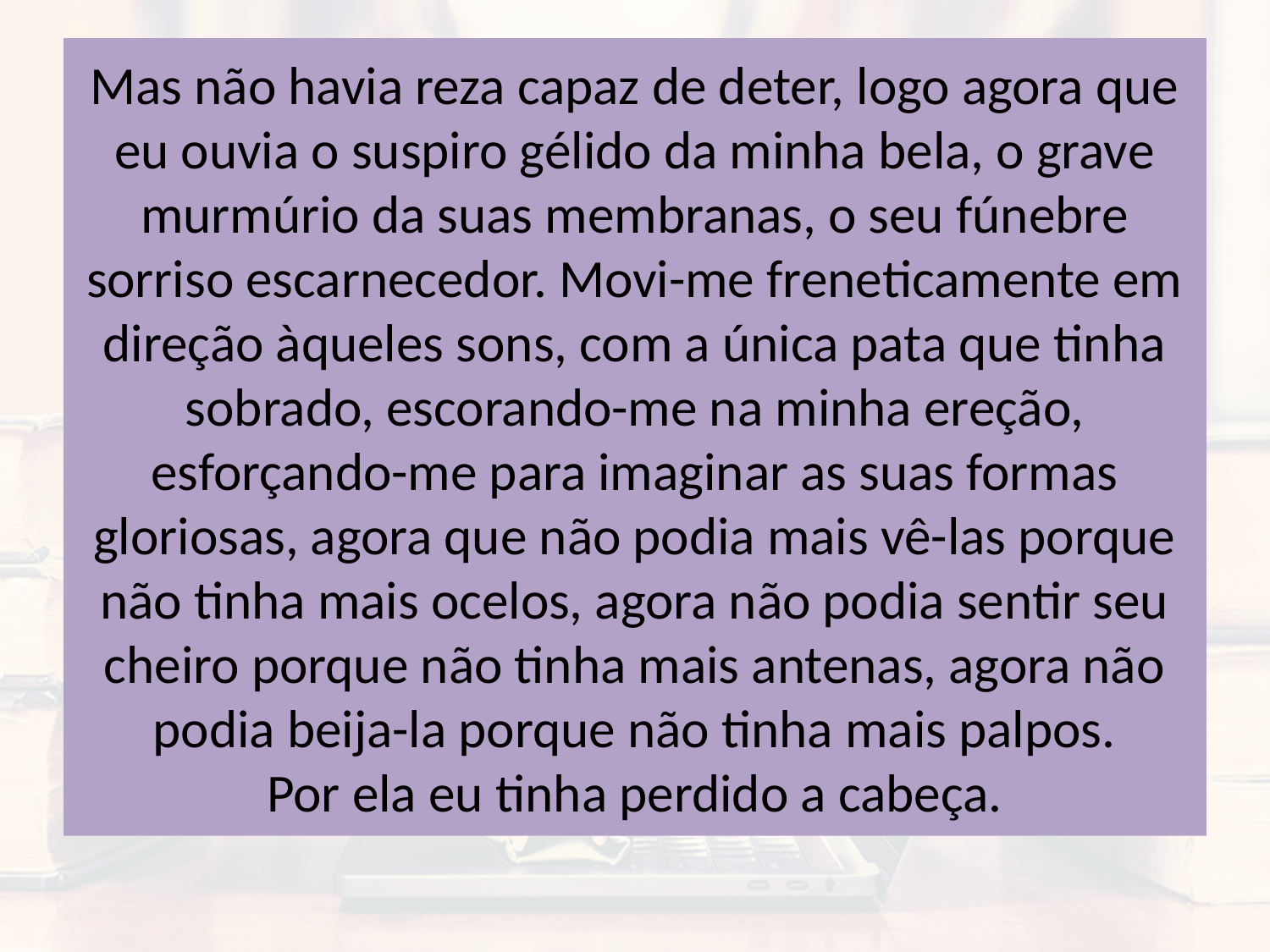

# Mas não havia reza capaz de deter, logo agora que eu ouvia o suspiro gélido da minha bela, o grave murmúrio da suas membranas, o seu fúnebre sorriso escarnecedor. Movi-me freneticamente em direção àqueles sons, com a única pata que tinha sobrado, escorando-me na minha ereção, esforçando-me para imaginar as suas formas gloriosas, agora que não podia mais vê-las porque não tinha mais ocelos, agora não podia sentir seu cheiro porque não tinha mais antenas, agora não podia beija-la porque não tinha mais palpos. Por ela eu tinha perdido a cabeça.